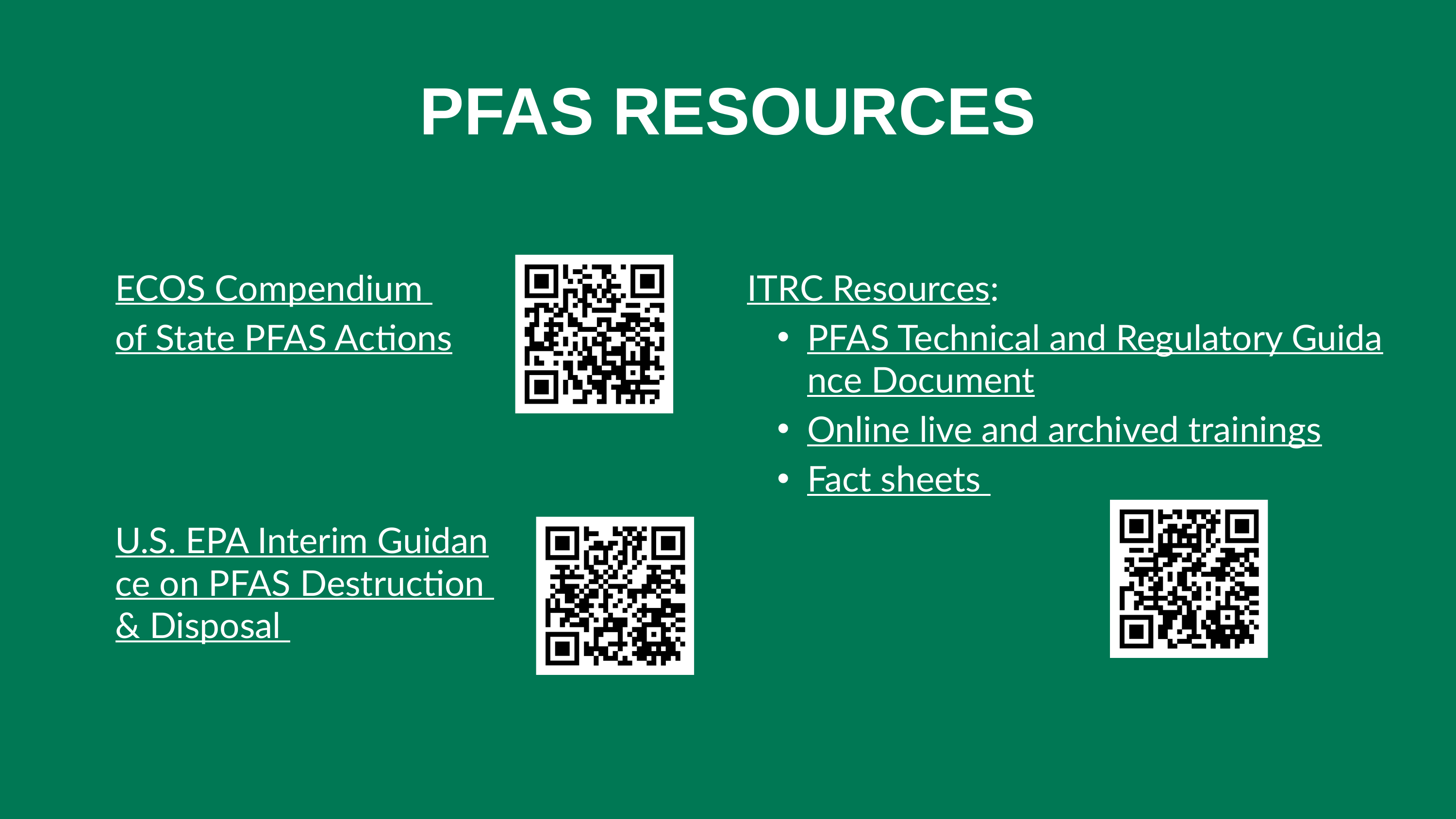

PFAS RESOURCES

ECOS Compendium
of State PFAS Actions
ITRC Resources:
PFAS Technical and Regulatory Guidance Document
Online live and archived trainings
Fact sheets

U.S. EPA Interim Guidance on PFAS Destruction & Disposal